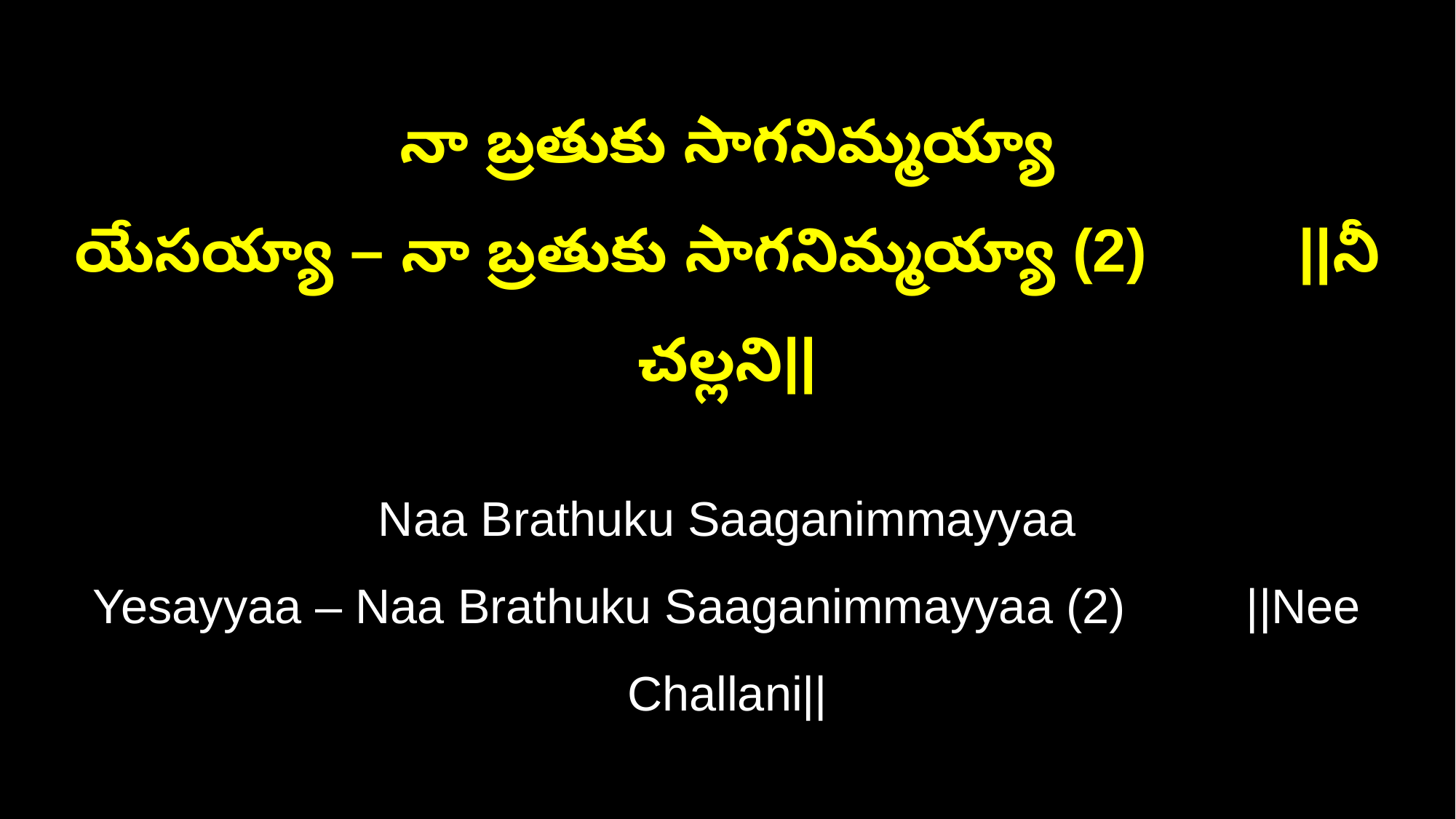

నా బ్రతుకు సాగనిమ్మయ్యా
యేసయ్యా – నా బ్రతుకు సాగనిమ్మయ్యా (2)         ||నీ చల్లని||
Naa Brathuku Saaganimmayyaa
Yesayyaa – Naa Brathuku Saaganimmayyaa (2)         ||Nee Challani||